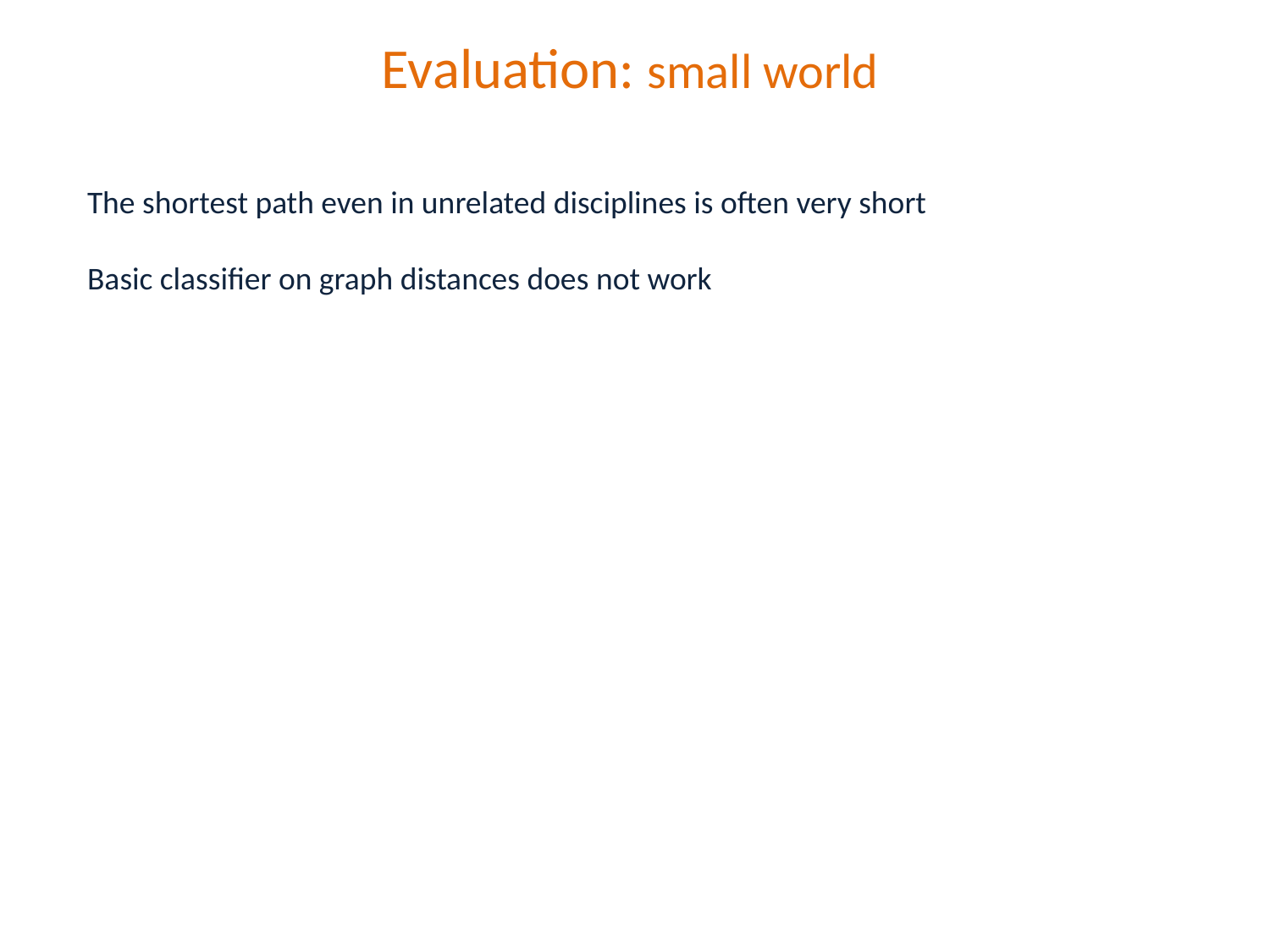

Evaluation: small world
The shortest path even in unrelated disciplines is often very short

Basic classifier on graph distances does not work